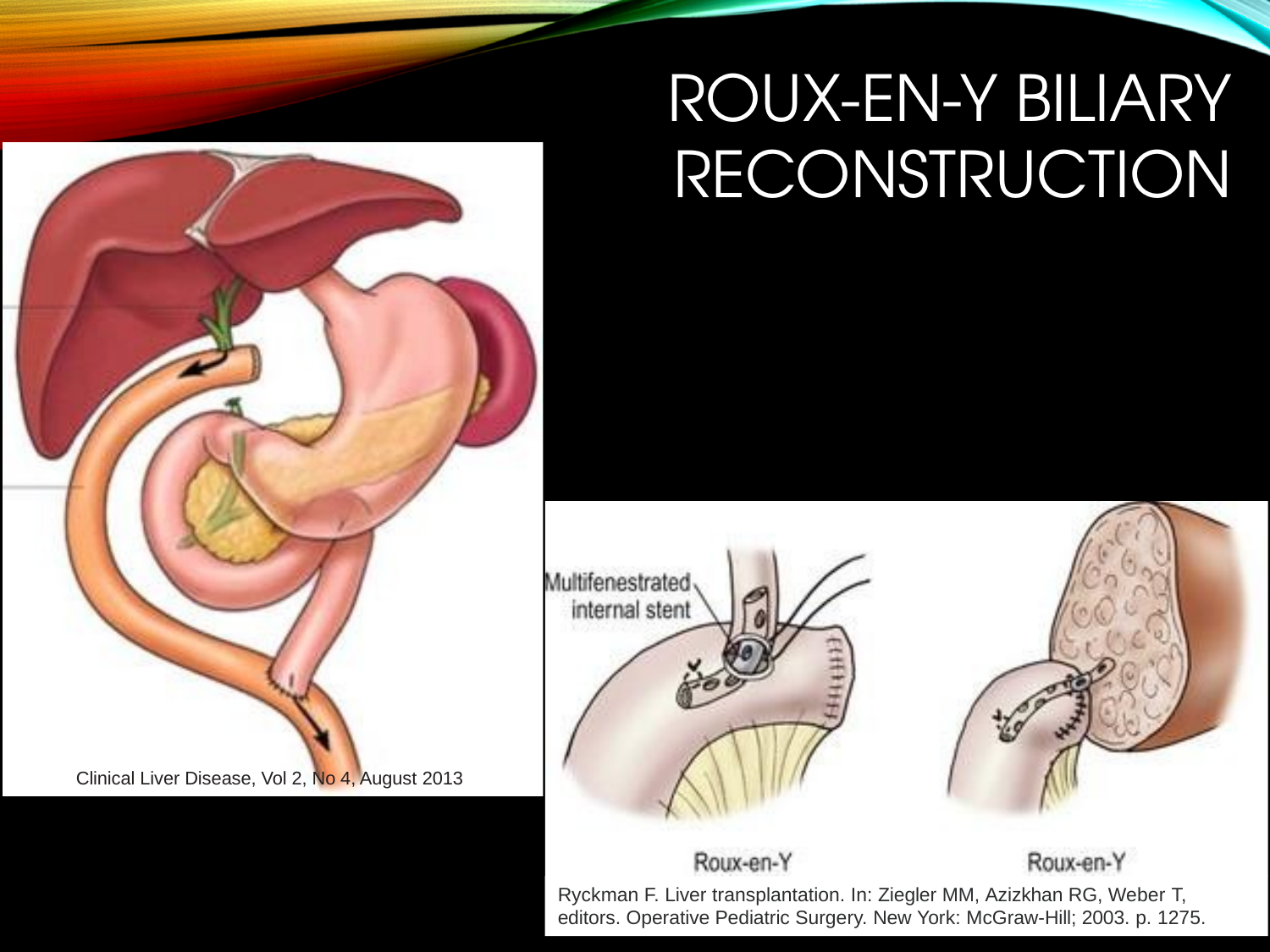

# Roux-en-Y Biliary Reconstruction

Clinical Liver Disease, Vol 2, No 4, August 2013
Ryckman F. Liver transplantation. In: Ziegler MM, Azizkhan RG, Weber T,  editors. Operative Pediatric Surgery. New York: McGraw-Hill; 2003. p. 1275.